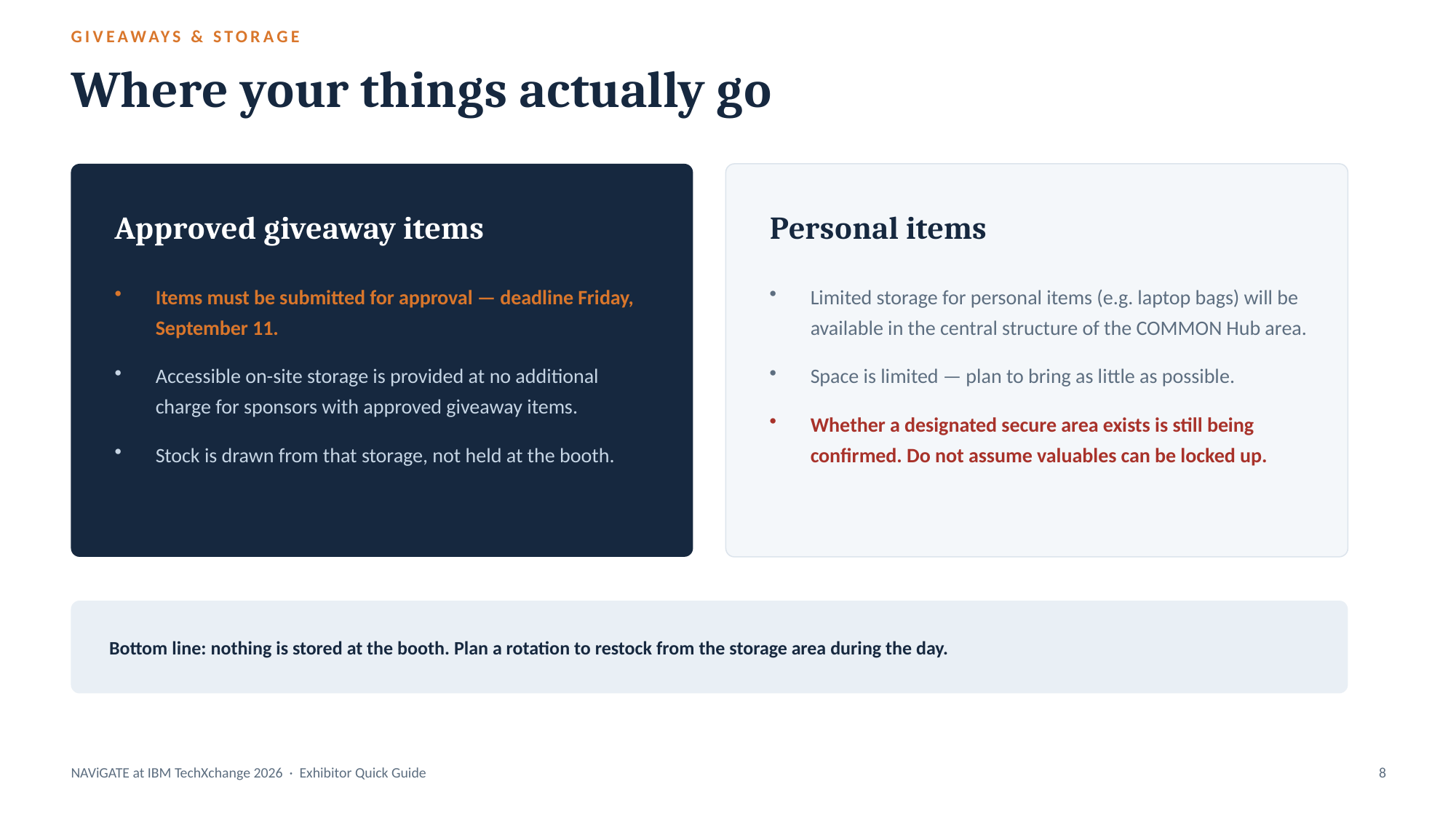

GIVEAWAYS & STORAGE
Where your things actually go

Approved giveaway items
Personal items
Items must be submitted for approval — deadline Friday, September 11.
Accessible on-site storage is provided at no additional charge for sponsors with approved giveaway items.
Stock is drawn from that storage, not held at the booth.
Limited storage for personal items (e.g. laptop bags) will be available in the central structure of the COMMON Hub area.
Space is limited — plan to bring as little as possible.
Whether a designated secure area exists is still being confirmed. Do not assume valuables can be locked up.

Bottom line: nothing is stored at the booth. Plan a rotation to restock from the storage area during the day.
NAViGATE at IBM TechXchange 2026  ·  Exhibitor Quick Guide
8